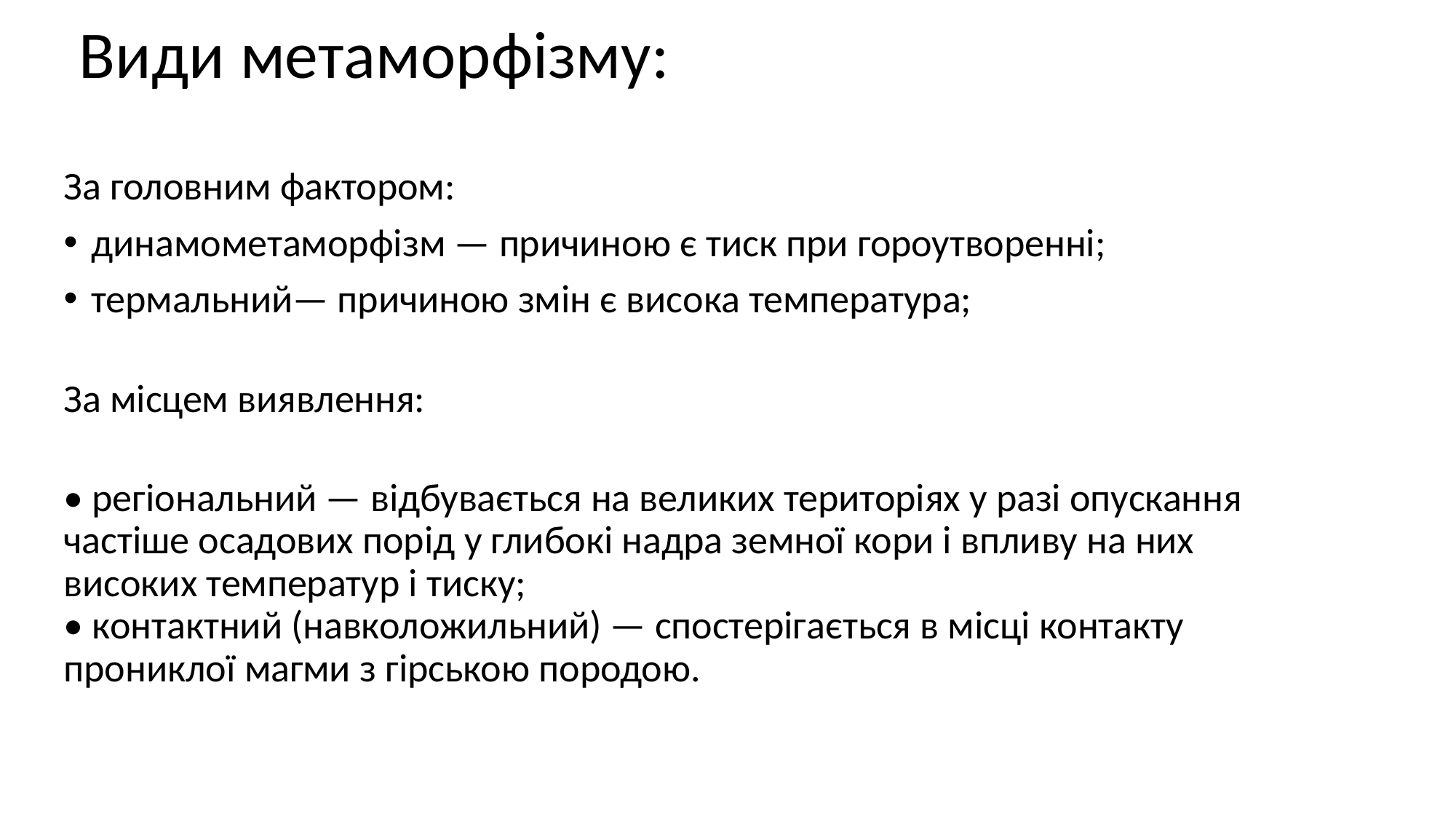

# Види метаморфізму:
За головним фактором:
динамометаморфізм — причиною є тиск при гороутворенні;
термальний— причиною змін є висока температура;
За місцем виявлення:
• регіональний — відбувається на великих територіях у разі опускання частіше осадових порід у глибокі надра земної кори і впливу на них високих температур і тиску;
• контактний (навколожильний) — спостерігається в місці контакту прониклої магми з гірською породою.